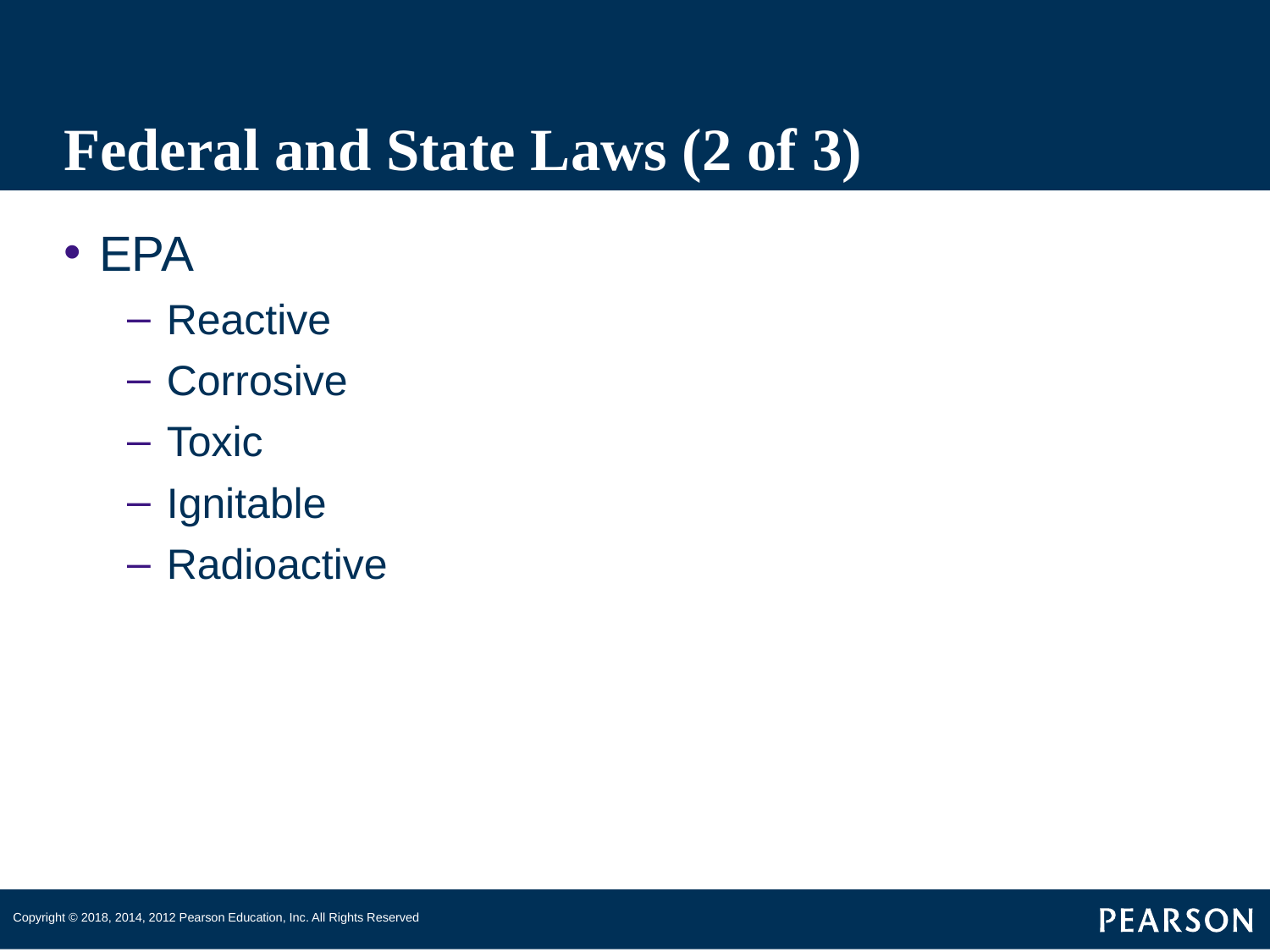

# Federal and State Laws (2 of 3)
EPA
Reactive
Corrosive
Toxic
Ignitable
Radioactive